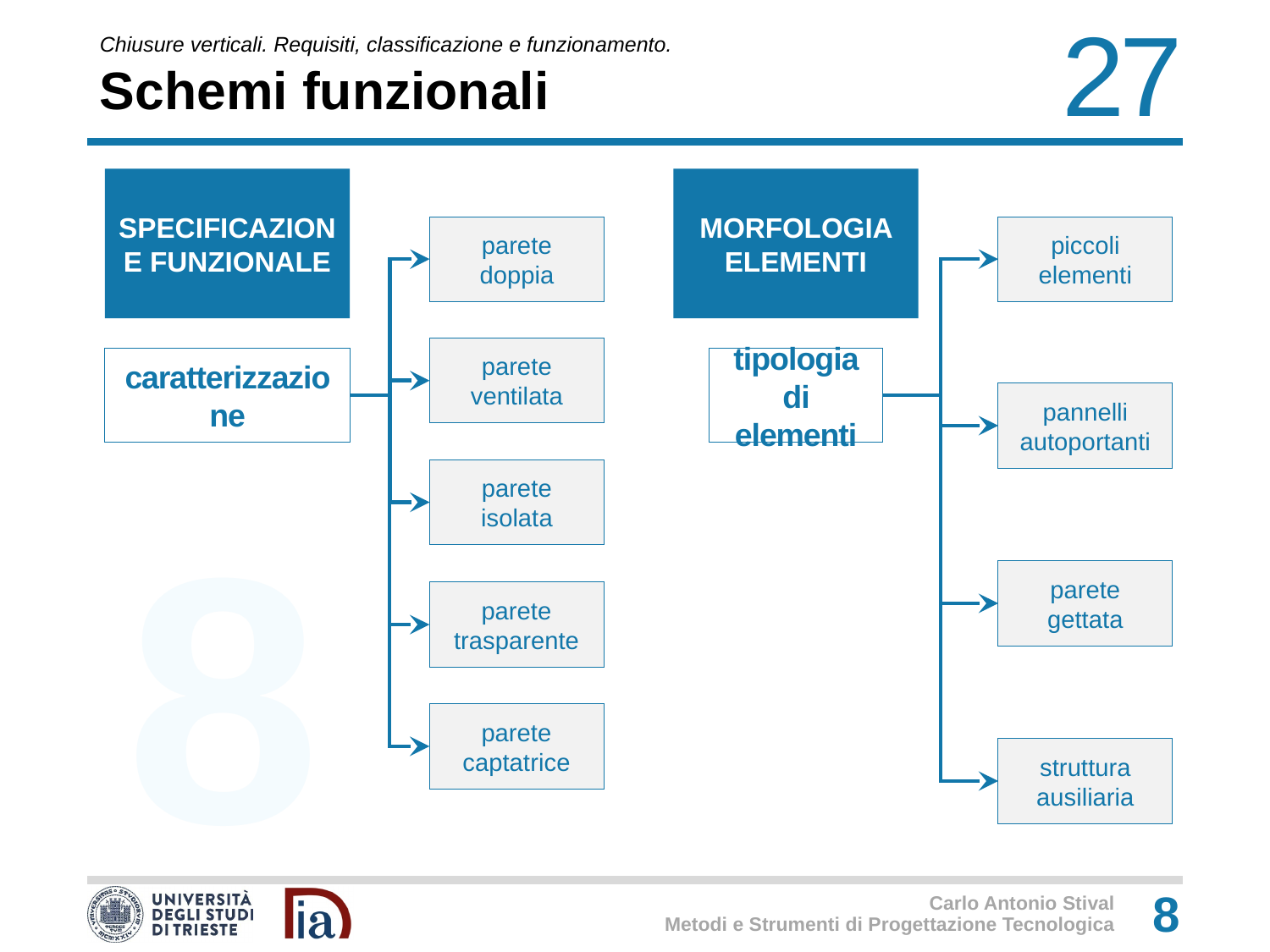

# Schemi funzionali
SPECIFICAZIONE FUNZIONALE
MORFOLOGIA ELEMENTI
parete
doppia
piccoli elementi
parete ventilata
caratterizzazione
tipologia di elementi
pannelli autoportanti
parete
isolata
parete
gettata
parete trasparente
parete captatrice
struttura ausiliaria